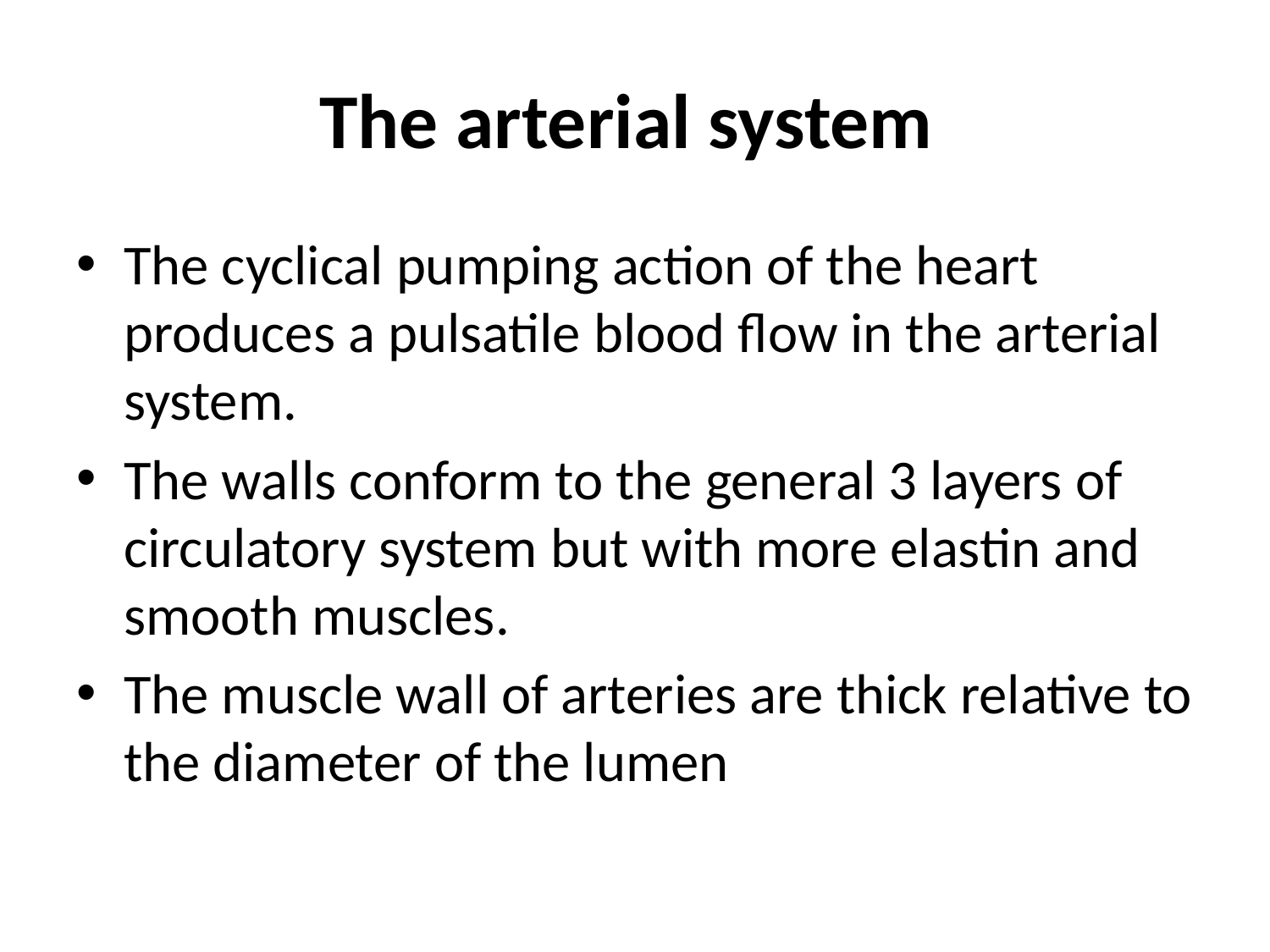

# The arterial system
The cyclical pumping action of the heart produces a pulsatile blood flow in the arterial system.
The walls conform to the general 3 layers of circulatory system but with more elastin and smooth muscles.
The muscle wall of arteries are thick relative to the diameter of the lumen